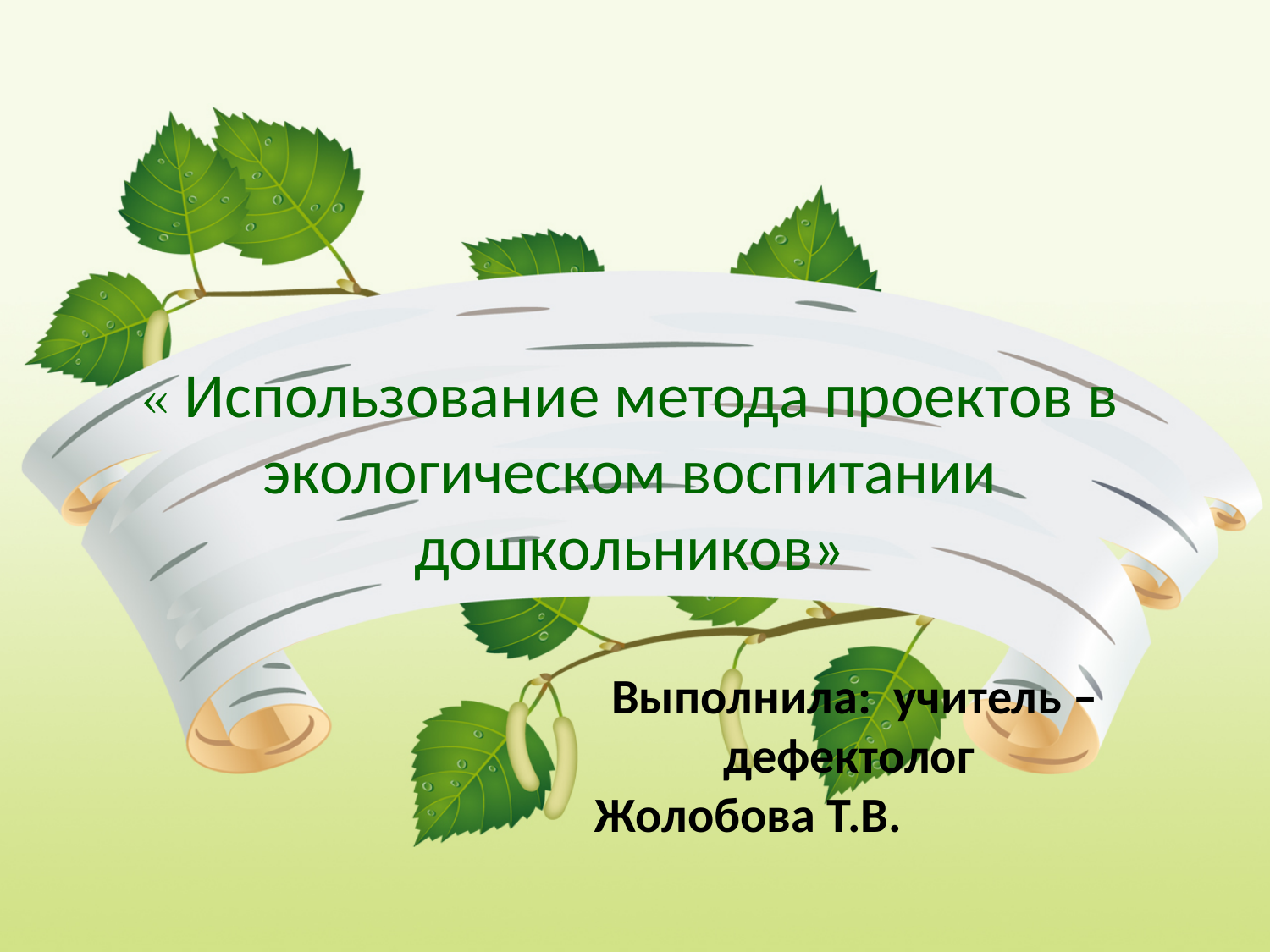

# « Использование метода проектов в экологическом воспитании дошкольников»
Выполнила:  учитель – дефектолог
Жолобова Т.В.